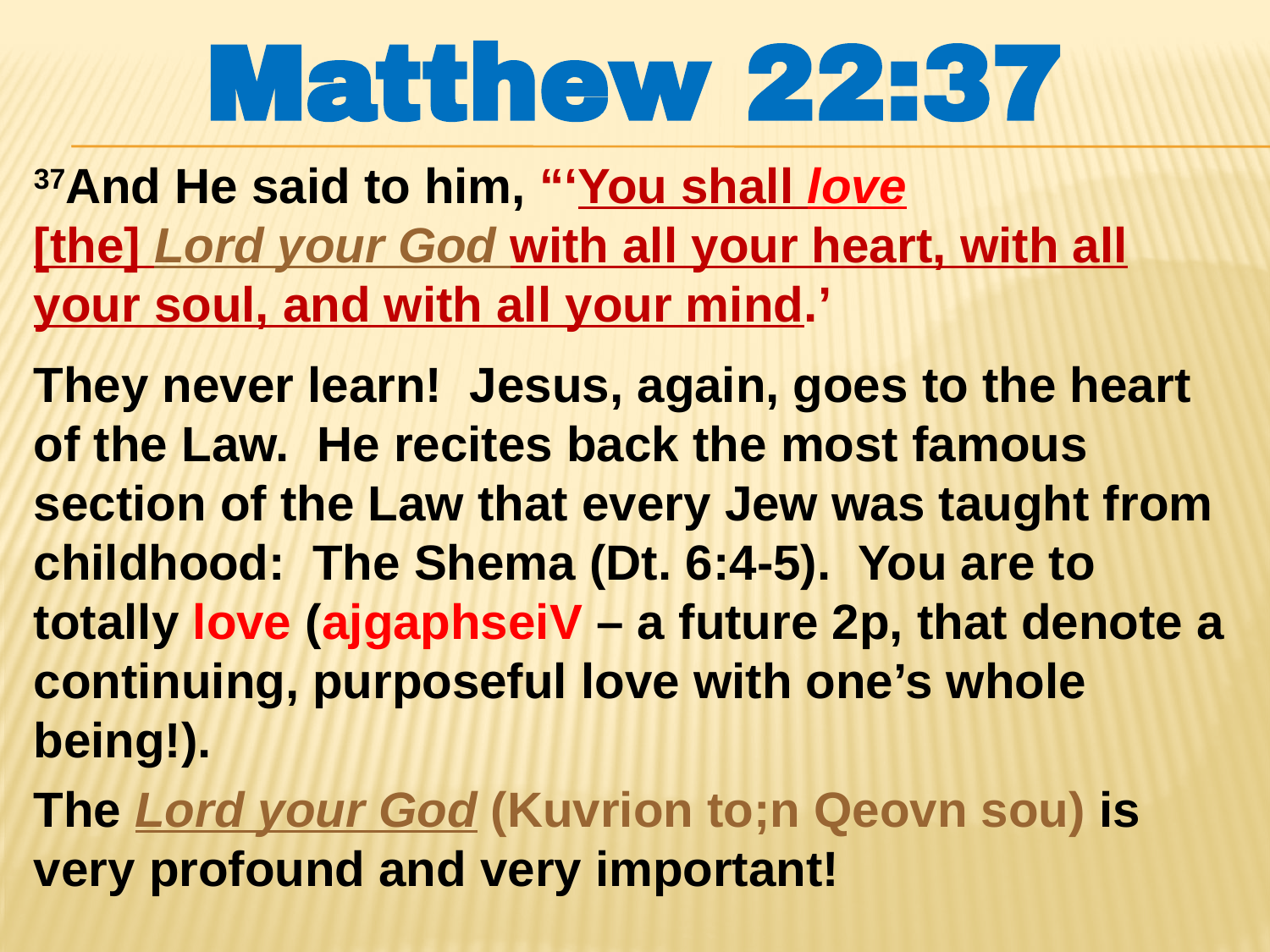

Matthew 22:37
37And He said to him, “‘You shall love [the] Lord your God with all your heart, with all your soul, and with all your mind.’
They never learn!  Jesus, again, goes to the heart of the Law.  He recites back the most famous section of the Law that every Jew was taught from childhood:  The Shema (Dt. 6:4-5).  You are to totally love (ajgaphseiV – a future 2p, that denote a continuing, purposeful love with one’s whole being!).
The Lord your God (Kuvrion to;n Qeovn sou) is very profound and very important!